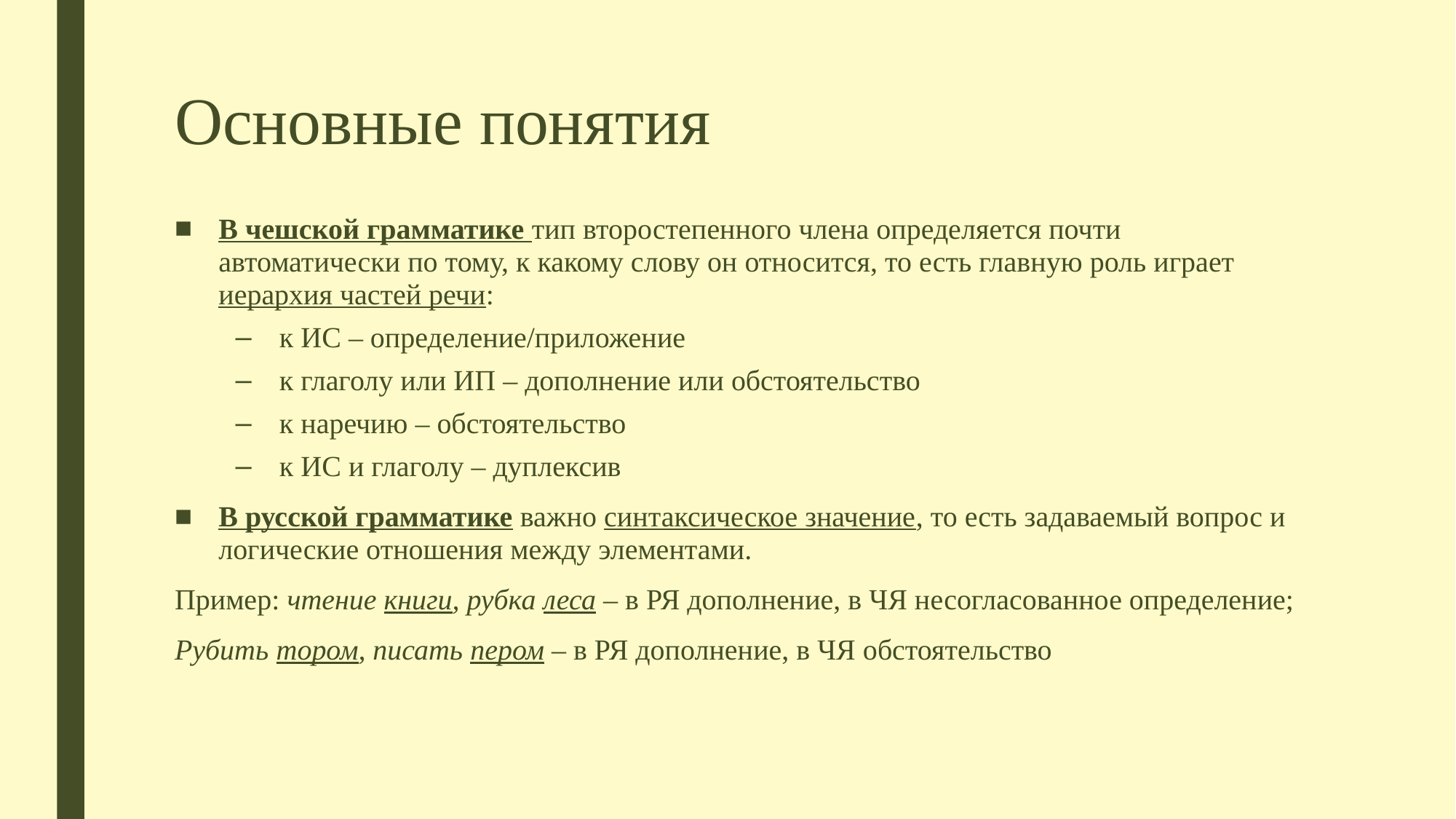

# Основные понятия
В чешской грамматике тип второстепенного члена определяется почти автоматически по тому, к какому слову он относится, то есть главную роль играет иерархия частей речи:
к ИС – определение/приложение
к глаголу или ИП – дополнение или обстоятельство
к наречию – обстоятельство
к ИС и глаголу – дуплексив
В русской грамматике важно синтаксическое значение, то есть задаваемый вопрос и логические отношения между элементами.
Пример: чтение книги, рубка леса – в РЯ дополнение, в ЧЯ несогласованное определение;
Рубить тором, писать пером – в РЯ дополнение, в ЧЯ обстоятельство